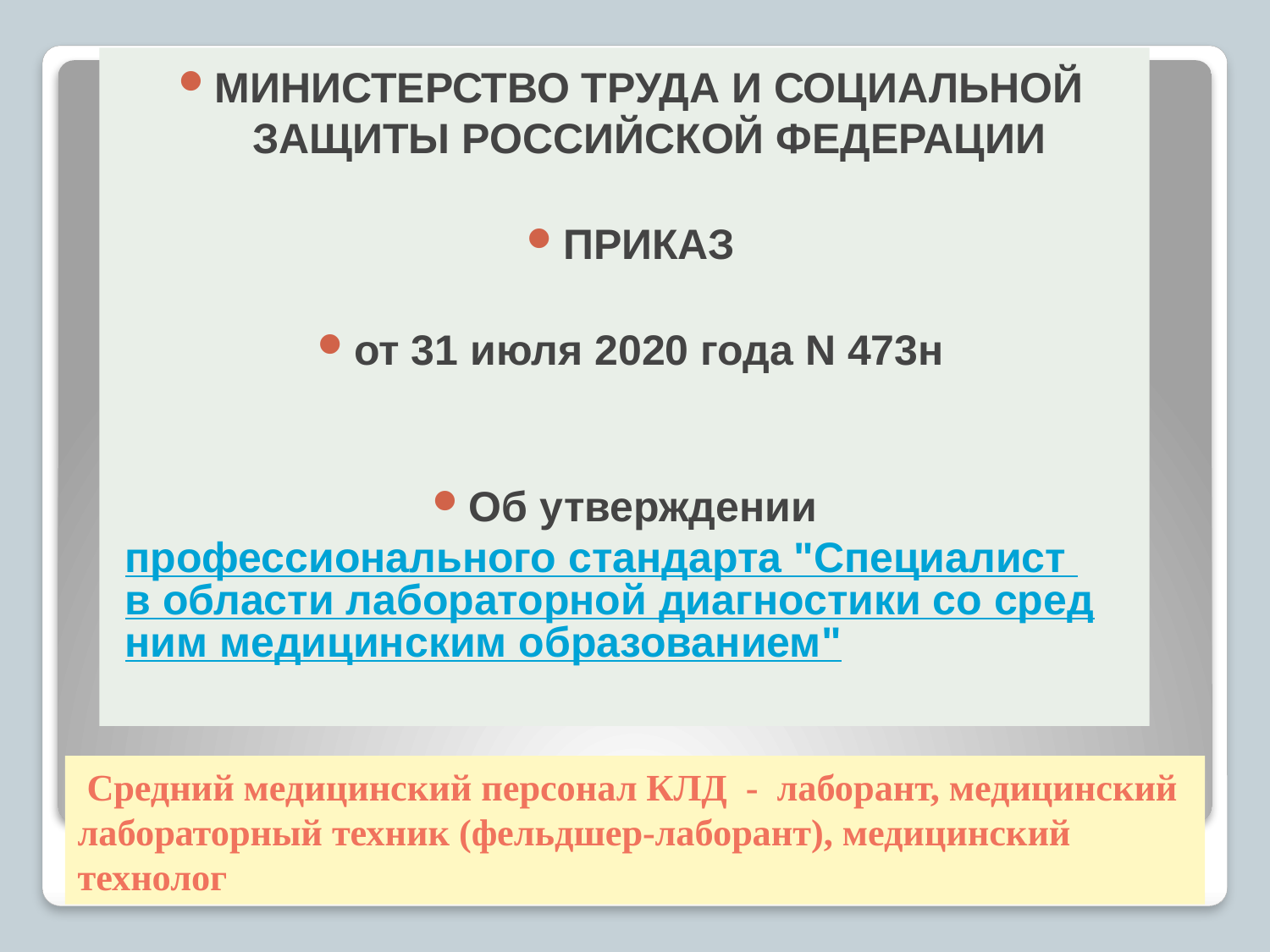

МИНИСТЕРСТВО ТРУДА И СОЦИАЛЬНОЙ ЗАЩИТЫ РОССИЙСКОЙ ФЕДЕРАЦИИ
ПРИКАЗ
от 31 июля 2020 года N 473н
Об утверждении профессионального стандарта "Специалист в области лабораторной диагностики со средним медицинским образованием"

# Средний медицинский персонал КЛД  -  лаборант, медицинский лабораторный техник (фельдшер-лаборант), медицинский технолог